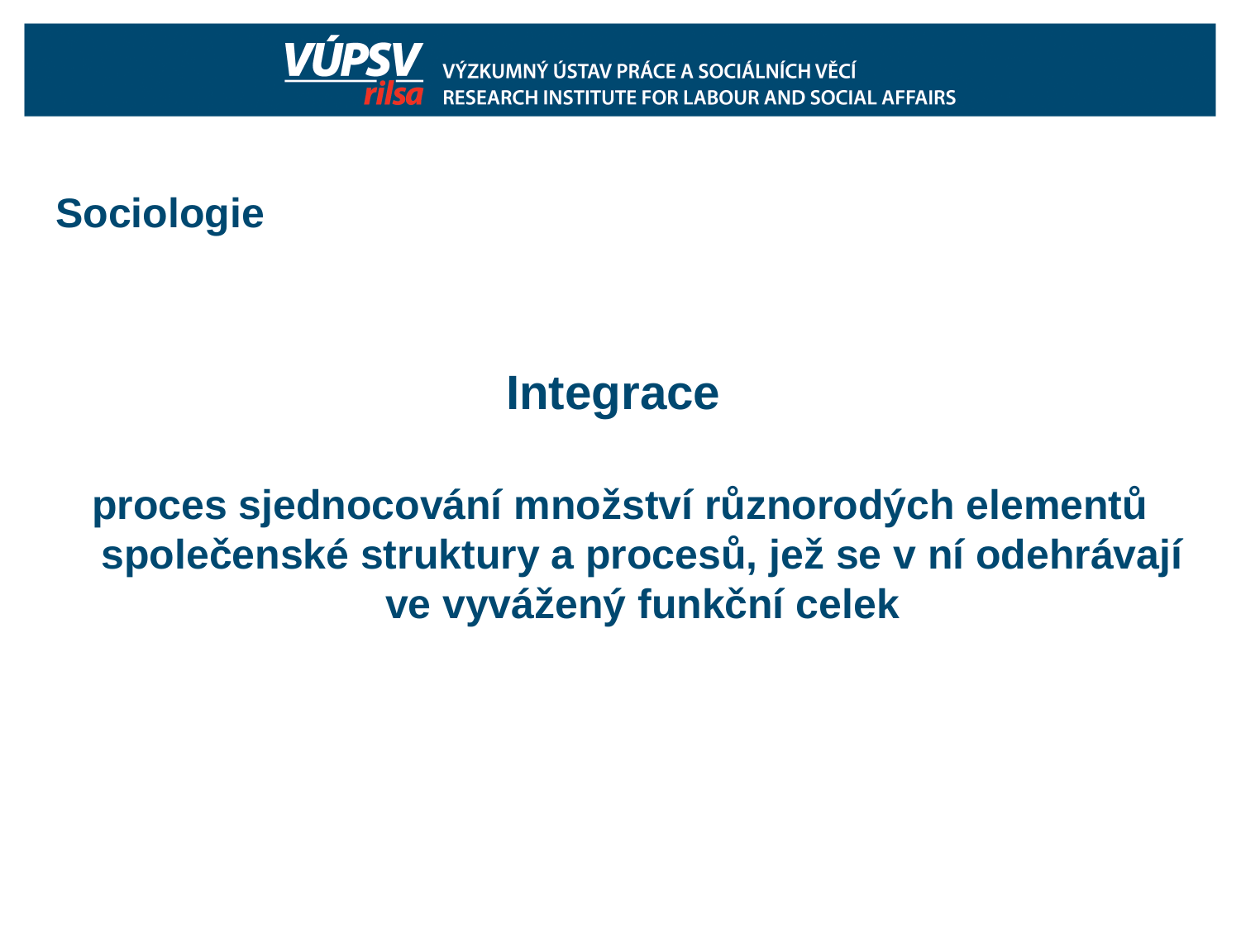

# Sociologie

Integrace

proces sjednocování množství různorodých elementů společenské struktury a procesů, jež se v ní odehrávají ve vyvážený funkční celek